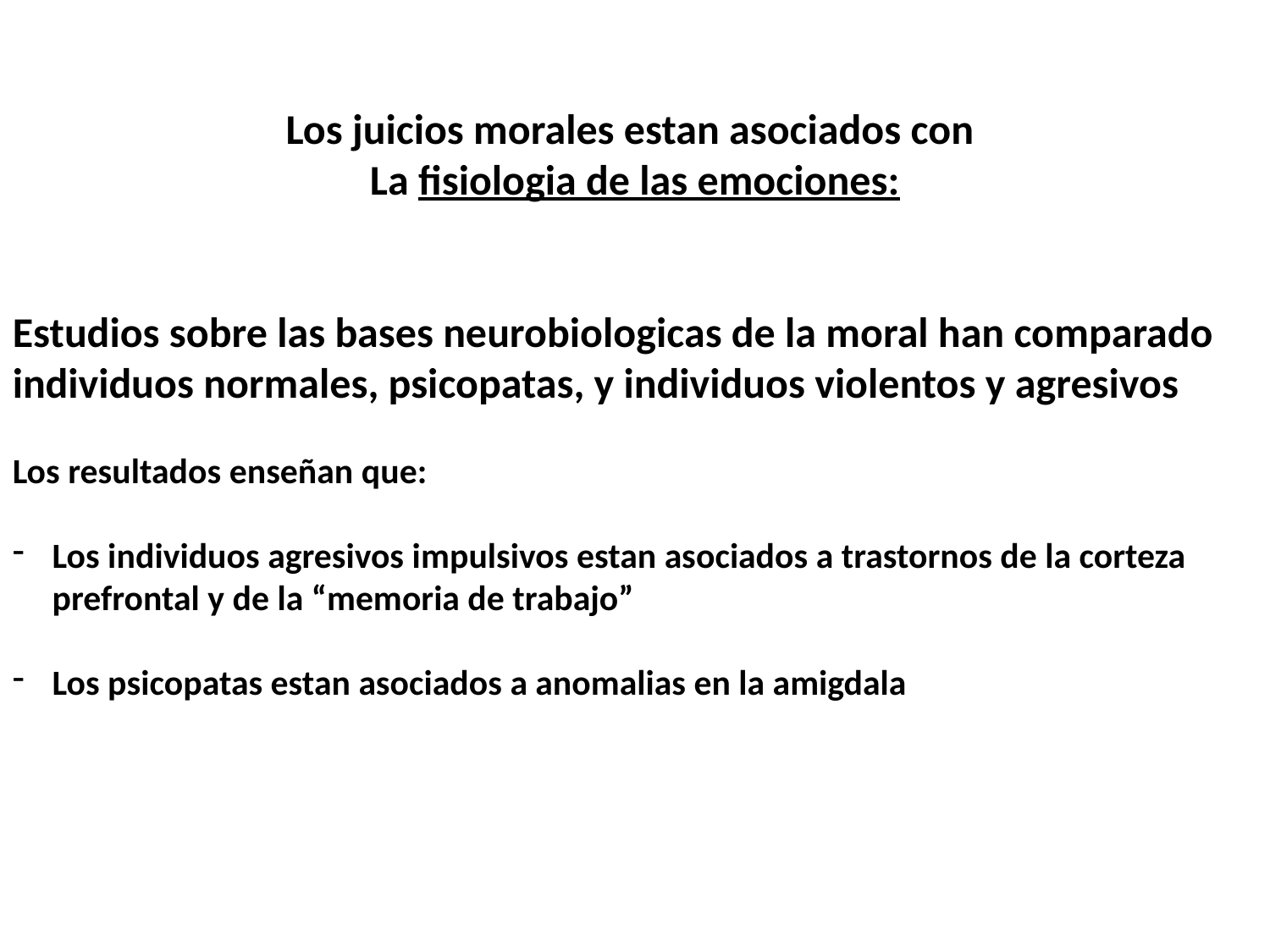

Los juicios morales estan asociados con
La fisiologia de las emociones:

Estudios sobre las bases neurobiologicas de la moral han comparado individuos normales, psicopatas, y individuos violentos y agresivos

Los resultados enseñan que:

Los individuos agresivos impulsivos estan asociados a trastornos de la corteza prefrontal y de la “memoria de trabajo”

Los psicopatas estan asociados a anomalias en la amigdala